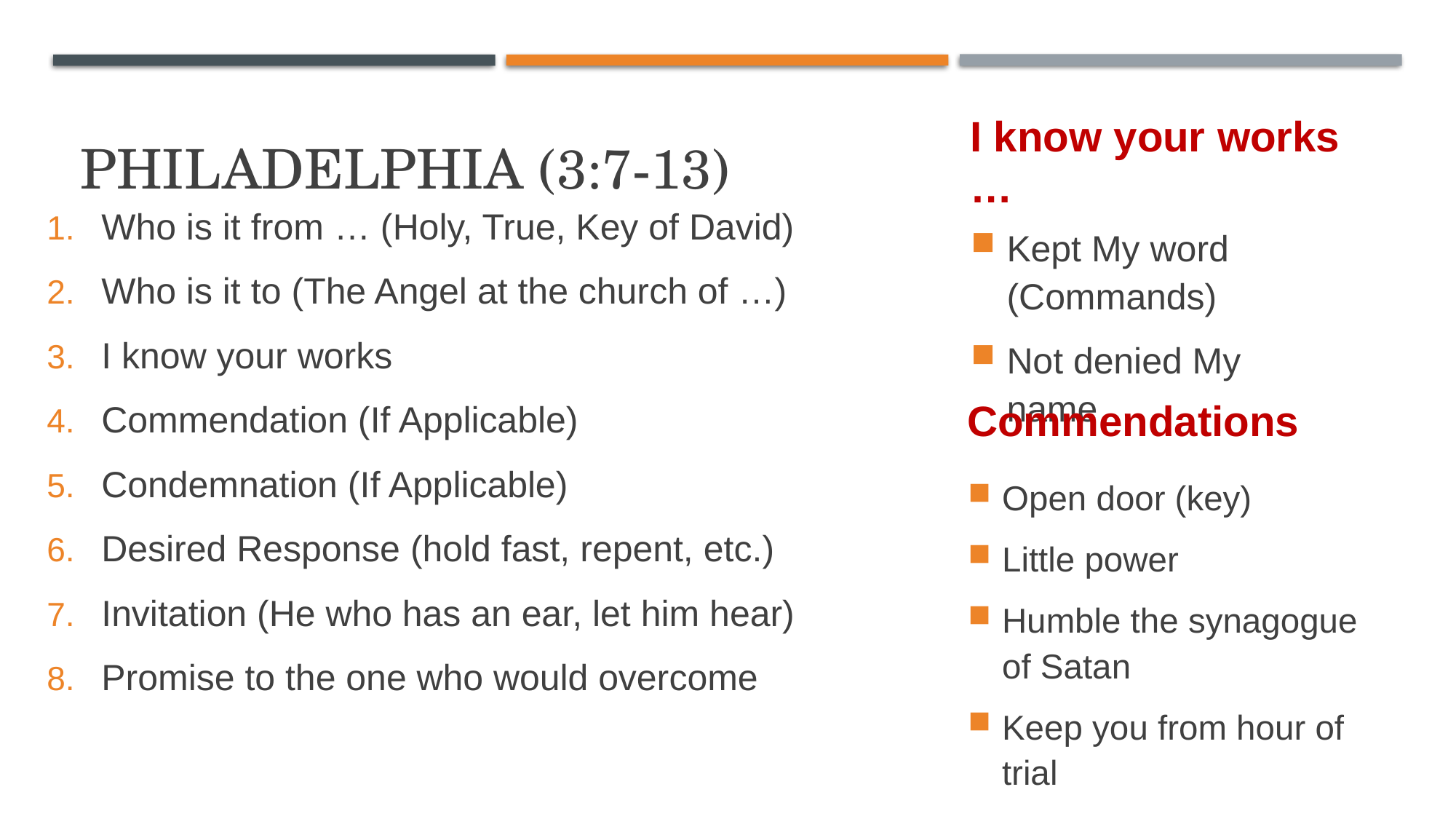

# Philadelphia (3:7-13)
I know your works …
Who is it from … (Holy, True, Key of David)
Who is it to (The Angel at the church of …)
I know your works
Commendation (If Applicable)
Condemnation (If Applicable)
Desired Response (hold fast, repent, etc.)
Invitation (He who has an ear, let him hear)
Promise to the one who would overcome
Kept My word (Commands)
Not denied My name
Commendations
Open door (key)
Little power
Humble the synagogue of Satan
Keep you from hour of trial